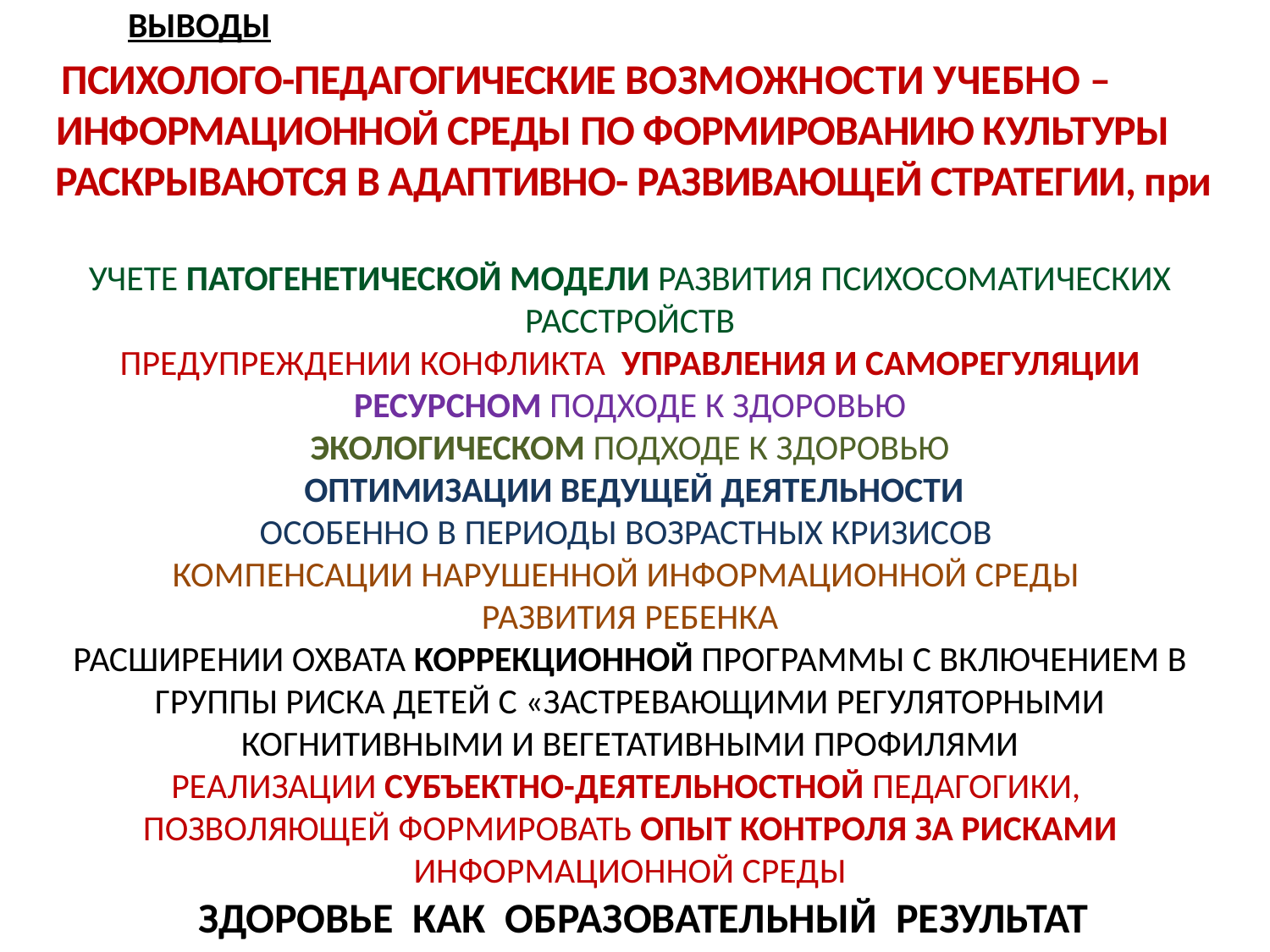

ВЫВОДЫ
   ПСИХОЛОГО-ПЕДАГОГИЧЕСКИЕ ВОЗМОЖНОСТИ УЧЕБНО –
  ИНФОРМАЦИОННОЙ СРЕДЫ ПО ФОРМИРОВАНИЮ КУЛЬТУРЫ
  РАСКРЫВАЮТСЯ В АДАПТИВНО- РАЗВИВАЮЩЕЙ СТРАТЕГИИ, при

УЧЕТЕ ПАТОГЕНЕТИЧЕСКОЙ МОДЕЛИ РАЗВИТИЯ ПСИХОСОМАТИЧЕСКИХ РАССТРОЙСТВ
ПРЕДУПРЕЖДЕНИИ КОНФЛИКТА  УПРАВЛЕНИЯ И САМОРЕГУЛЯЦИИ
РЕСУРСНОМ ПОДХОДЕ К ЗДОРОВЬЮ
ЭКОЛОГИЧЕСКОМ ПОДХОДЕ К ЗДОРОВЬЮ
 ОПТИМИЗАЦИИ ВЕДУЩЕЙ ДЕЯТЕЛЬНОСТИ
ОСОБЕННО В ПЕРИОДЫ ВОЗРАСТНЫХ КРИЗИСОВ
КОМПЕНСАЦИИ НАРУШЕННОЙ ИНФОРМАЦИОННОЙ СРЕДЫ
РАЗВИТИЯ РЕБЕНКА
РАСШИРЕНИИ ОХВАТА КОРРЕКЦИОННОЙ ПРОГРАММЫ С ВКЛЮЧЕНИЕМ В ГРУППЫ РИСКА ДЕТЕЙ С «ЗАСТРЕВАЮЩИМИ РЕГУЛЯТОРНЫМИ КОГНИТИВНЫМИ И ВЕГЕТАТИВНЫМИ ПРОФИЛЯМИ
РЕАЛИЗАЦИИ СУБЪЕКТНО-ДЕЯТЕЛЬНОСТНОЙ ПЕДАГОГИКИ,
ПОЗВОЛЯЮЩЕЙ ФОРМИРОВАТЬ ОПЫТ КОНТРОЛЯ ЗА РИСКАМИ ИНФОРМАЦИОННОЙ СРЕДЫ
                    ЗДОРОВЬЕ  КАК  ОБРАЗОВАТЕЛЬНЫЙ  РЕЗУЛЬТАТ